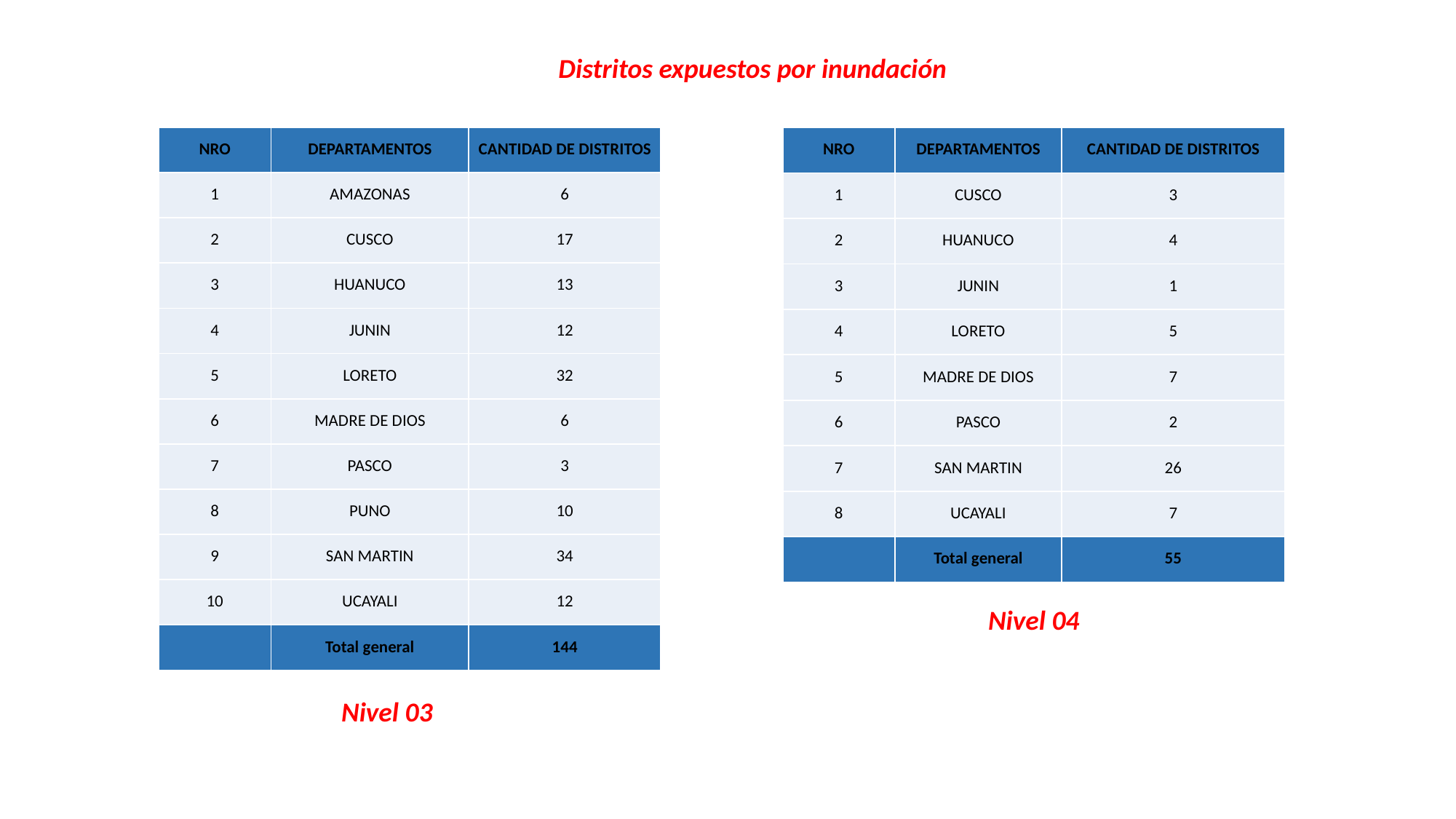

Distritos expuestos por inundación
| NRO | DEPARTAMENTOS | CANTIDAD DE DISTRITOS |
| --- | --- | --- |
| 1 | AMAZONAS | 6 |
| 2 | CUSCO | 17 |
| 3 | HUANUCO | 13 |
| 4 | JUNIN | 12 |
| 5 | LORETO | 32 |
| 6 | MADRE DE DIOS | 6 |
| 7 | PASCO | 3 |
| 8 | PUNO | 10 |
| 9 | SAN MARTIN | 34 |
| 10 | UCAYALI | 12 |
|  | Total general | 144 |
| NRO | DEPARTAMENTOS | CANTIDAD DE DISTRITOS |
| --- | --- | --- |
| 1 | CUSCO | 3 |
| 2 | HUANUCO | 4 |
| 3 | JUNIN | 1 |
| 4 | LORETO | 5 |
| 5 | MADRE DE DIOS | 7 |
| 6 | PASCO | 2 |
| 7 | SAN MARTIN | 26 |
| 8 | UCAYALI | 7 |
|  | Total general | 55 |
Nivel 04
Nivel 03